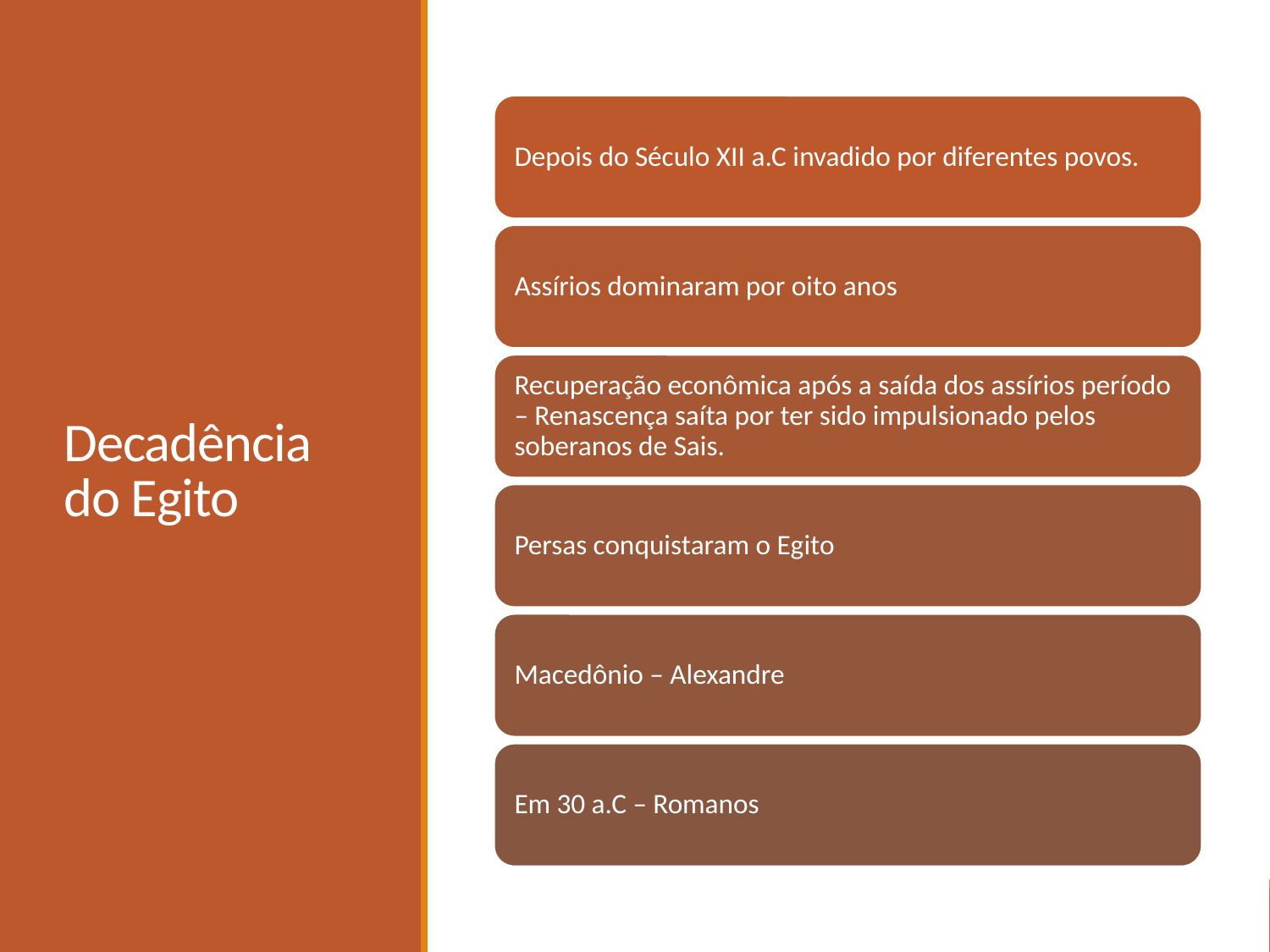

# Decadência do Egito
Depois do Século XII a.C invadido por diferentes povos.
Assírios dominaram por oito anos
Recuperação econômica após a saída dos assírios período – Renascença saíta por ter sido impulsionado pelos soberanos de Sais.
Persas conquistaram o Egito
Macedônio – Alexandre
Em 30 a.C – Romanos